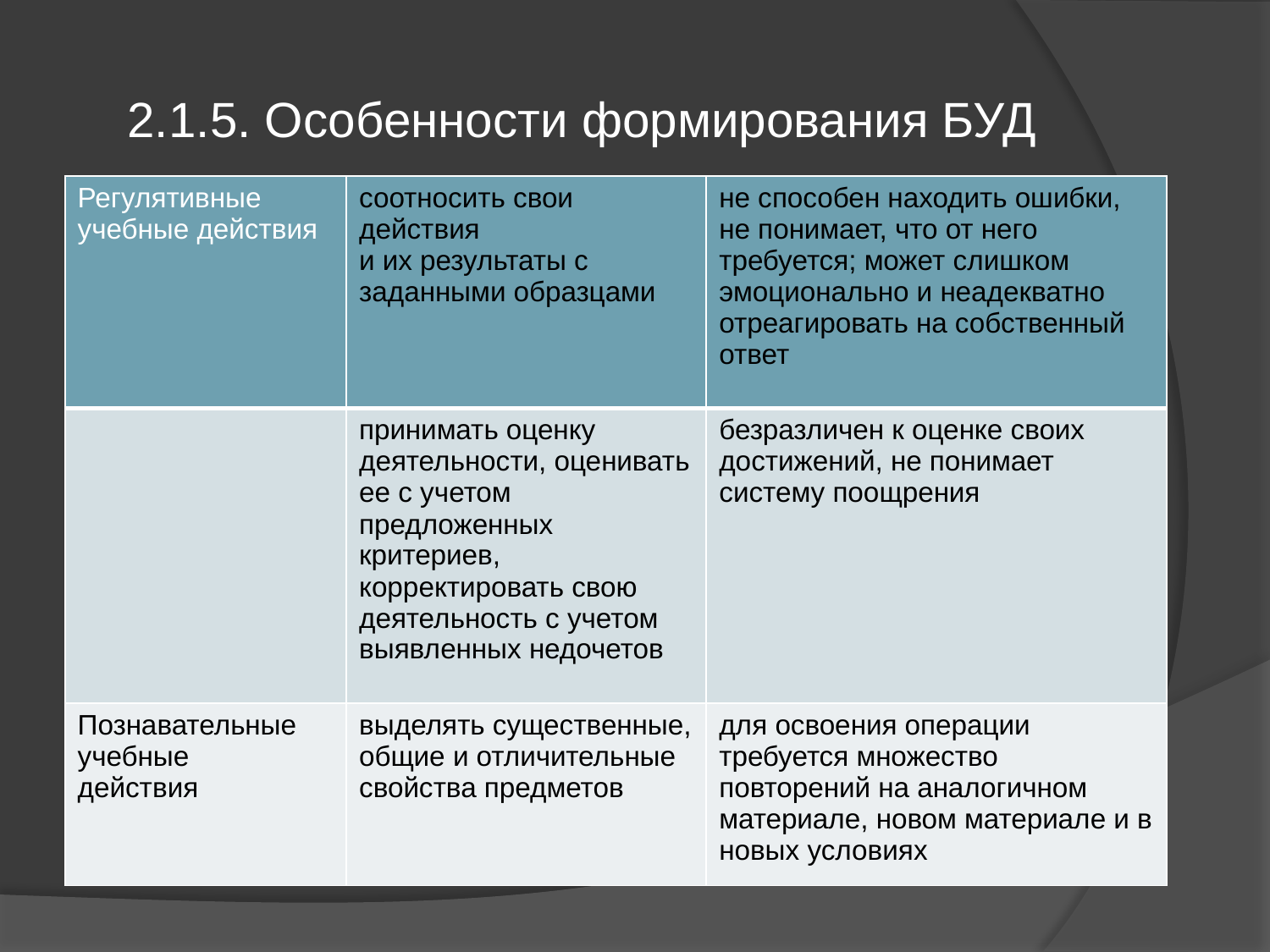

# 2.1.5. Особенности формирования БУД
| Регулятивные учебные действия | соотносить свои действия и их результаты с заданными образцами | не способен находить ошибки, не понимает, что от него требуется; может слишком эмоционально и неадекватно отреагировать на собственный ответ |
| --- | --- | --- |
|  | принимать оценку деятельности, оценивать ее с учетом предложенных критериев, корректировать свою деятельность с учетом выявленных недочетов | безразличен к оценке своих достижений, не понимает систему поощрения |
| Познавательные учебные действия | выделять существенные, общие и отличительные свойства предметов | для освоения операции требуется множество повторений на аналогичном материале, новом материале и в новых условиях |